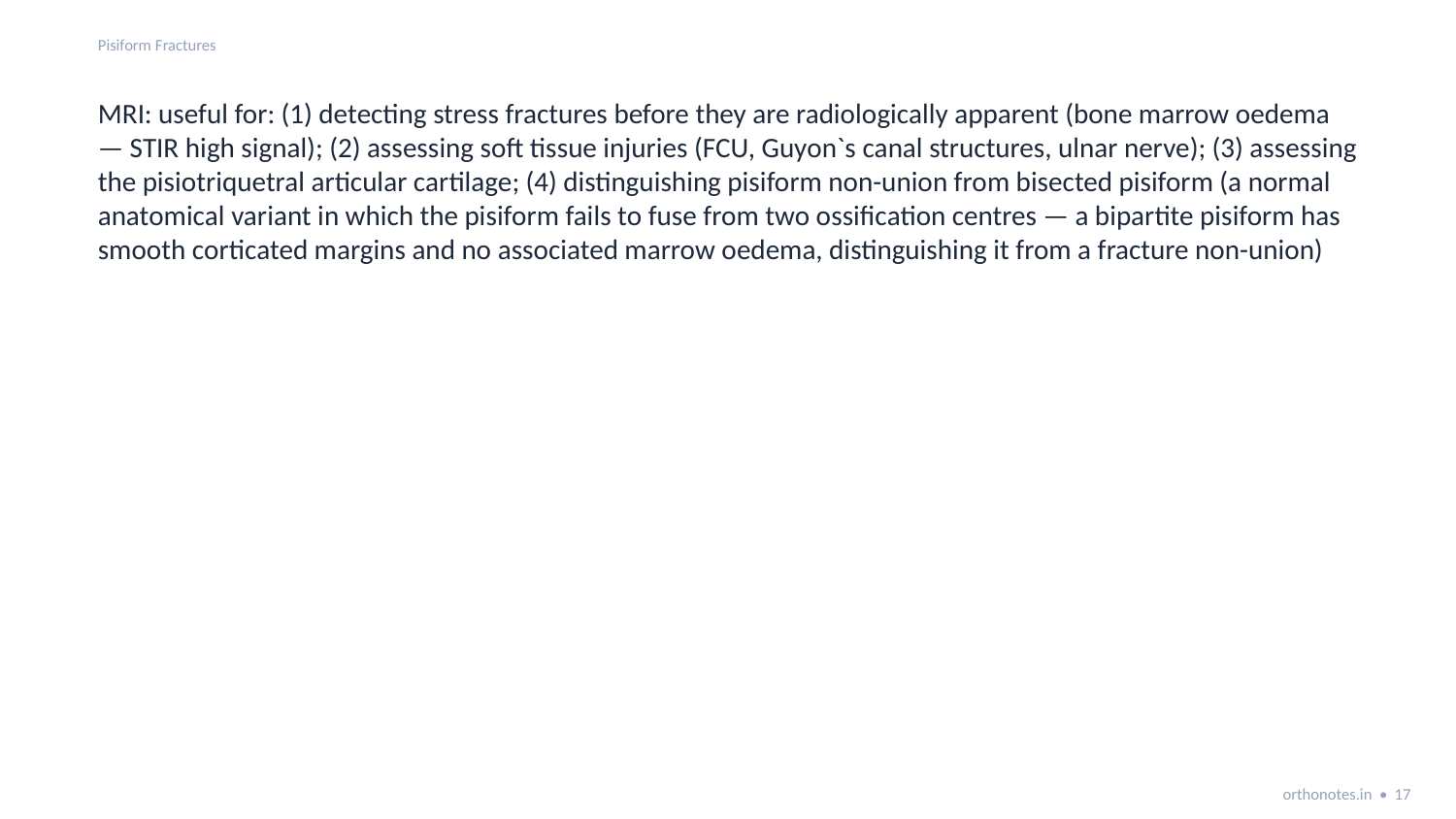

Pisiform Fractures
MRI: useful for: (1) detecting stress fractures before they are radiologically apparent (bone marrow oedema — STIR high signal); (2) assessing soft tissue injuries (FCU, Guyon`s canal structures, ulnar nerve); (3) assessing the pisiotriquetral articular cartilage; (4) distinguishing pisiform non-union from bisected pisiform (a normal anatomical variant in which the pisiform fails to fuse from two ossification centres — a bipartite pisiform has smooth corticated margins and no associated marrow oedema, distinguishing it from a fracture non-union)
orthonotes.in  •  17